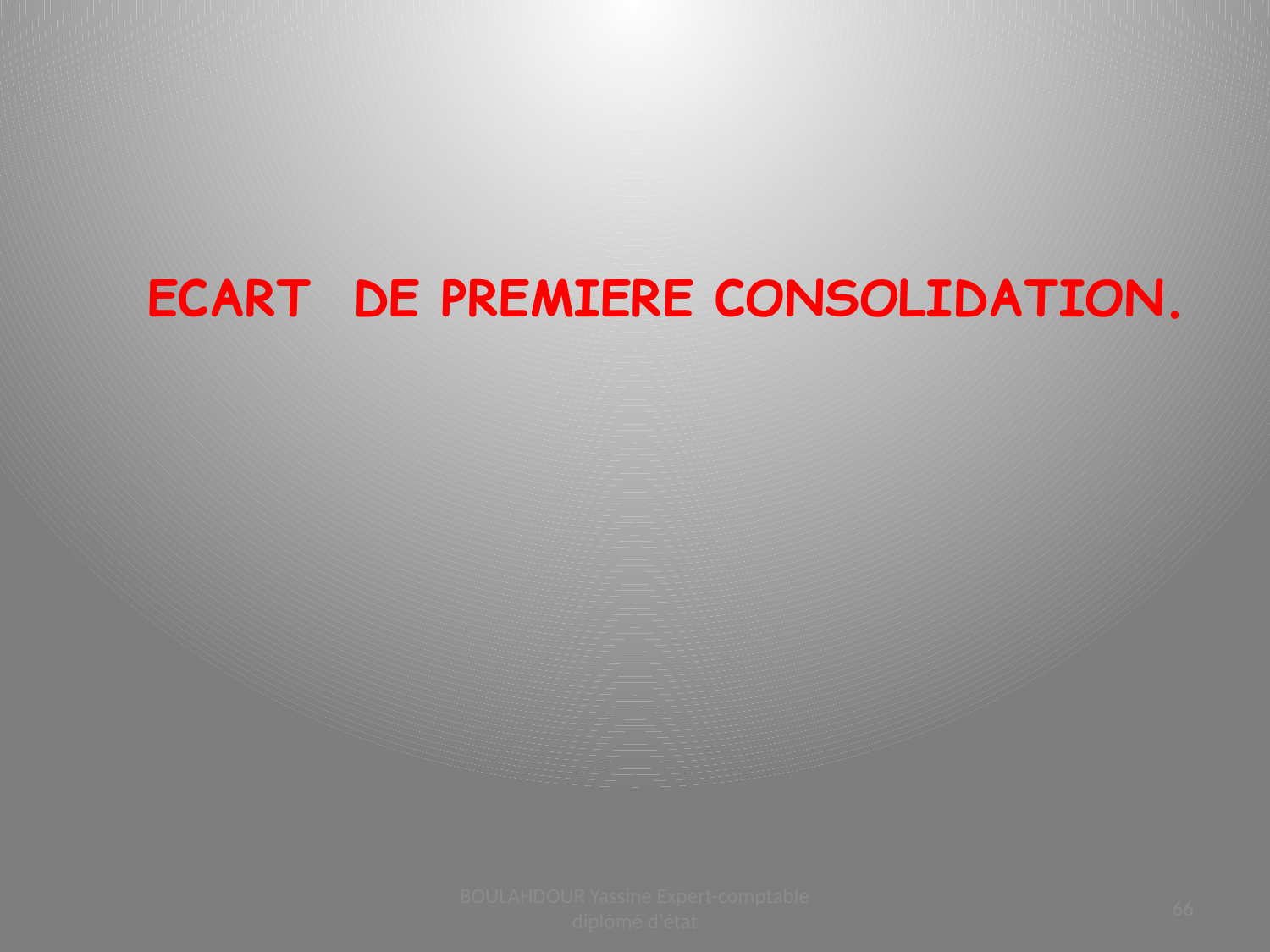

# ECART  DE PREMIERE CONSOLIDATION.

BOULAHDOUR Yassine Expert-comptable diplômé d'état
66